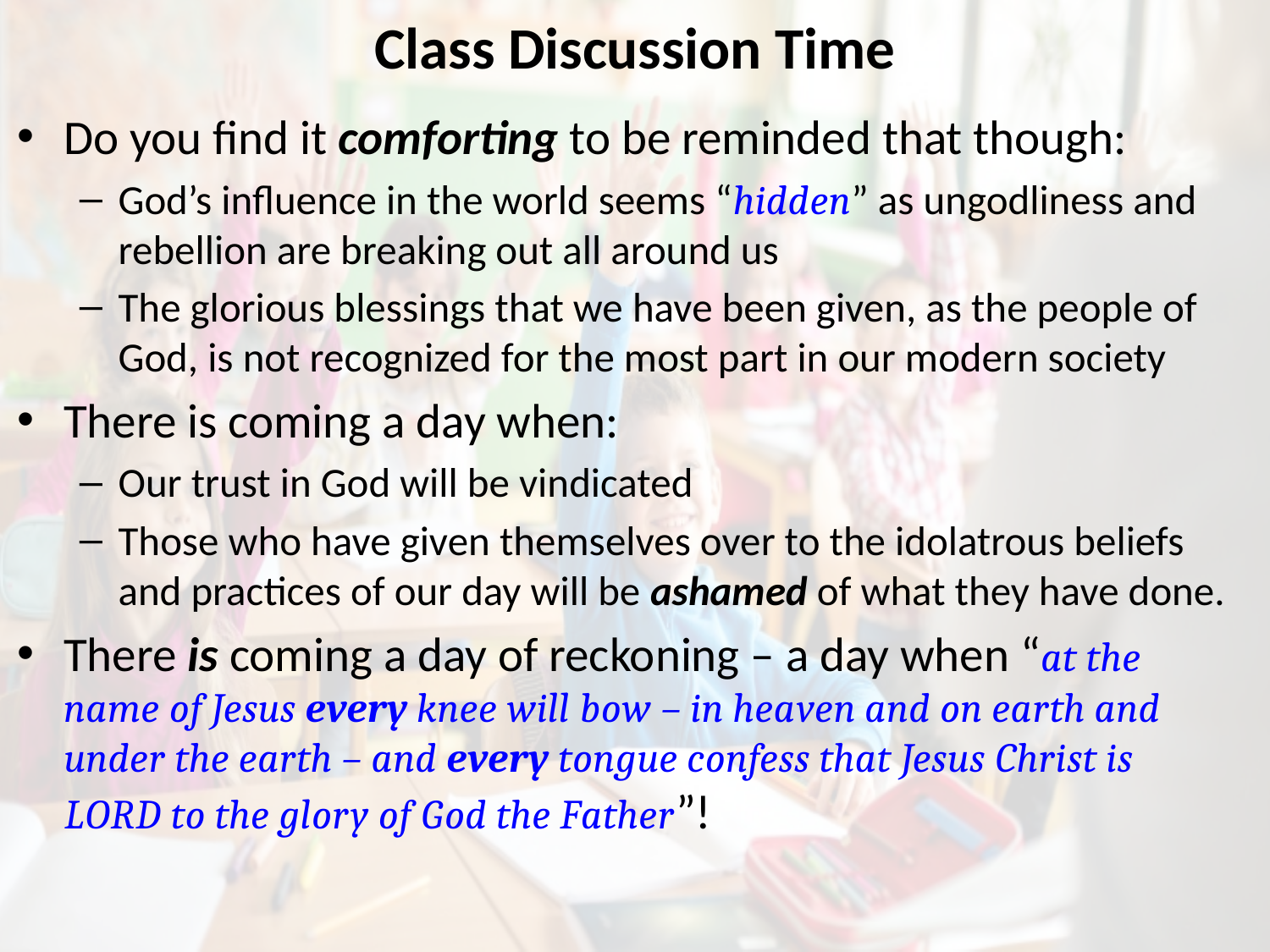

# Class Discussion Time
Do you find it comforting to be reminded that though:
God’s influence in the world seems “hidden” as ungodliness and rebellion are breaking out all around us
The glorious blessings that we have been given, as the people of God, is not recognized for the most part in our modern society
There is coming a day when:
Our trust in God will be vindicated
Those who have given themselves over to the idolatrous beliefs and practices of our day will be ashamed of what they have done.
There is coming a day of reckoning – a day when “at the name of Jesus every knee will bow – in heaven and on earth and under the earth – and every tongue confess that Jesus Christ is LORD to the glory of God the Father”!